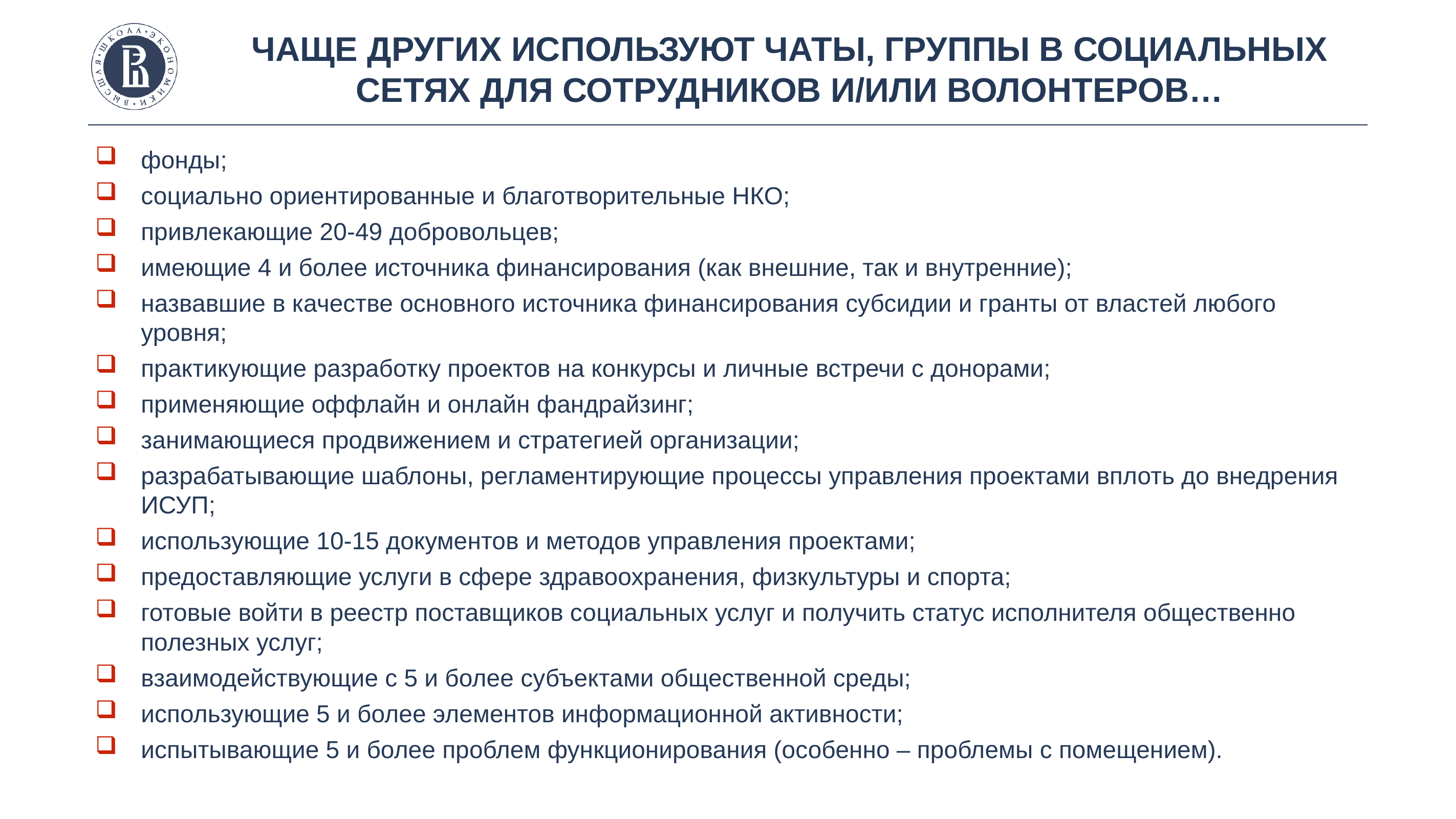

Чаще других используют чаты, группы в социальных сетях для сотрудников и/или волонтеров…
фонды;
социально ориентированные и благотворительные НКО;
привлекающие 20-49 добровольцев;
имеющие 4 и более источника финансирования (как внешние, так и внутренние);
назвавшие в качестве основного источника финансирования субсидии и гранты от властей любого уровня;
практикующие разработку проектов на конкурсы и личные встречи с донорами;
применяющие оффлайн и онлайн фандрайзинг;
занимающиеся продвижением и стратегией организации;
разрабатывающие шаблоны, регламентирующие процессы управления проектами вплоть до внедрения ИСУП;
использующие 10-15 документов и методов управления проектами;
предоставляющие услуги в сфере здравоохранения, физкультуры и спорта;
готовые войти в реестр поставщиков социальных услуг и получить статус исполнителя общественно полезных услуг;
взаимодействующие с 5 и более субъектами общественной среды;
использующие 5 и более элементов информационной активности;
испытывающие 5 и более проблем функционирования (особенно – проблемы с помещением).
www.grans.hse.ru
+7 (495) 623-88-03
101978, Москва, ул. Мясницкая, д. 20, к. 519